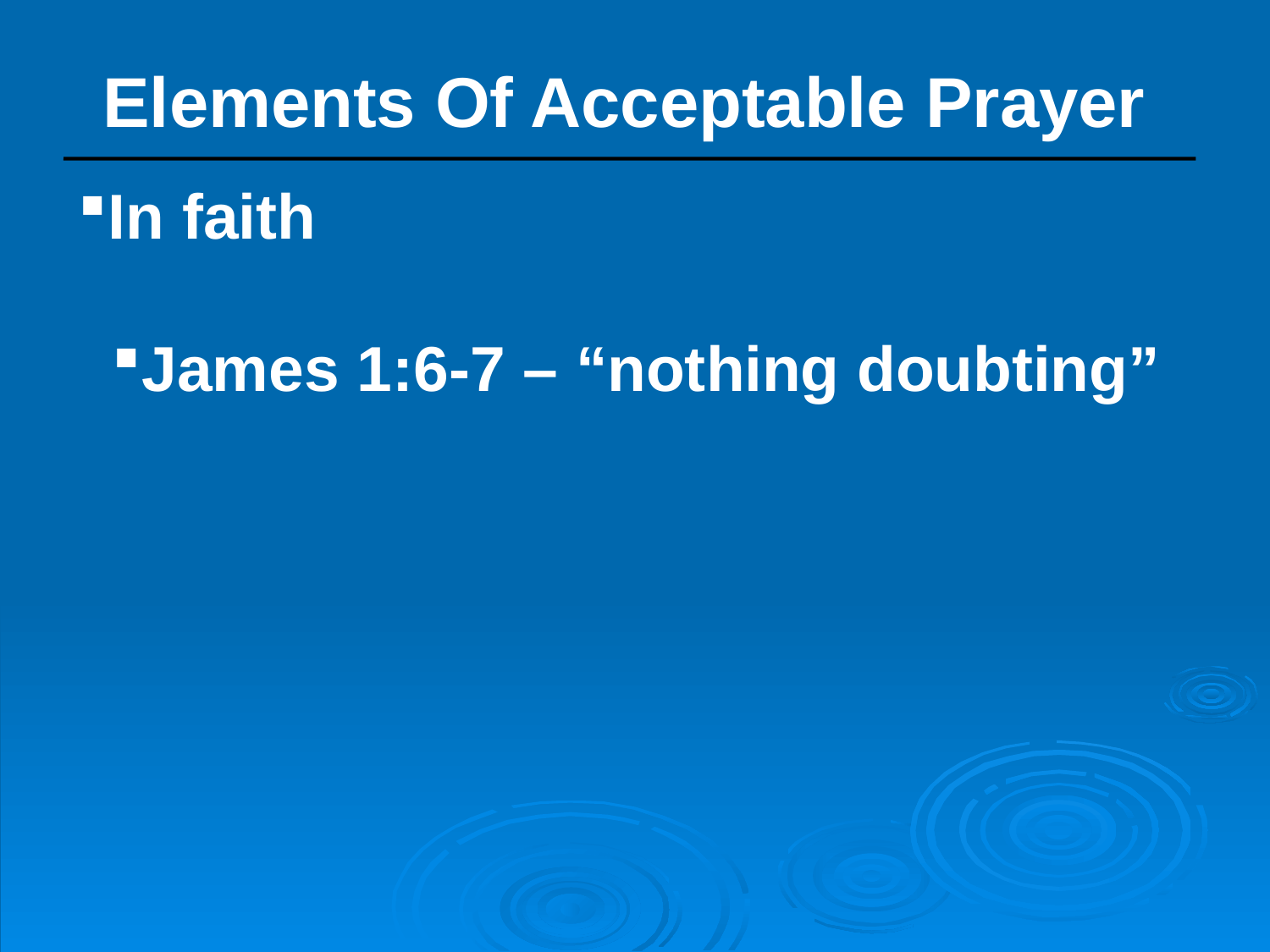

# Elements Of Acceptable Prayer

In faith

James 1:6-7 – “nothing doubting”